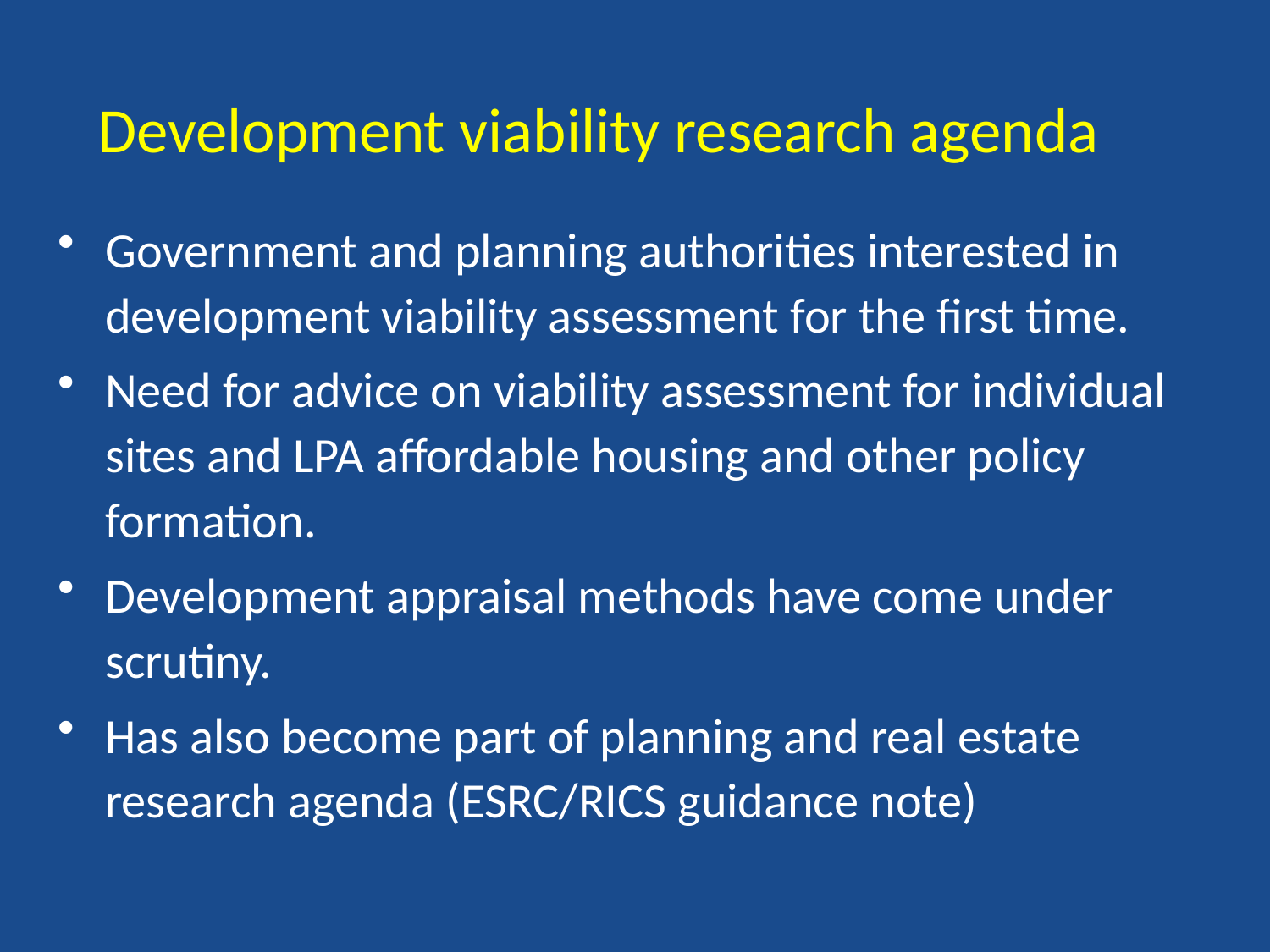

Development viability research agenda
Government and planning authorities interested in development viability assessment for the first time.
Need for advice on viability assessment for individual sites and LPA affordable housing and other policy formation.
Development appraisal methods have come under scrutiny.
Has also become part of planning and real estate research agenda (ESRC/RICS guidance note)